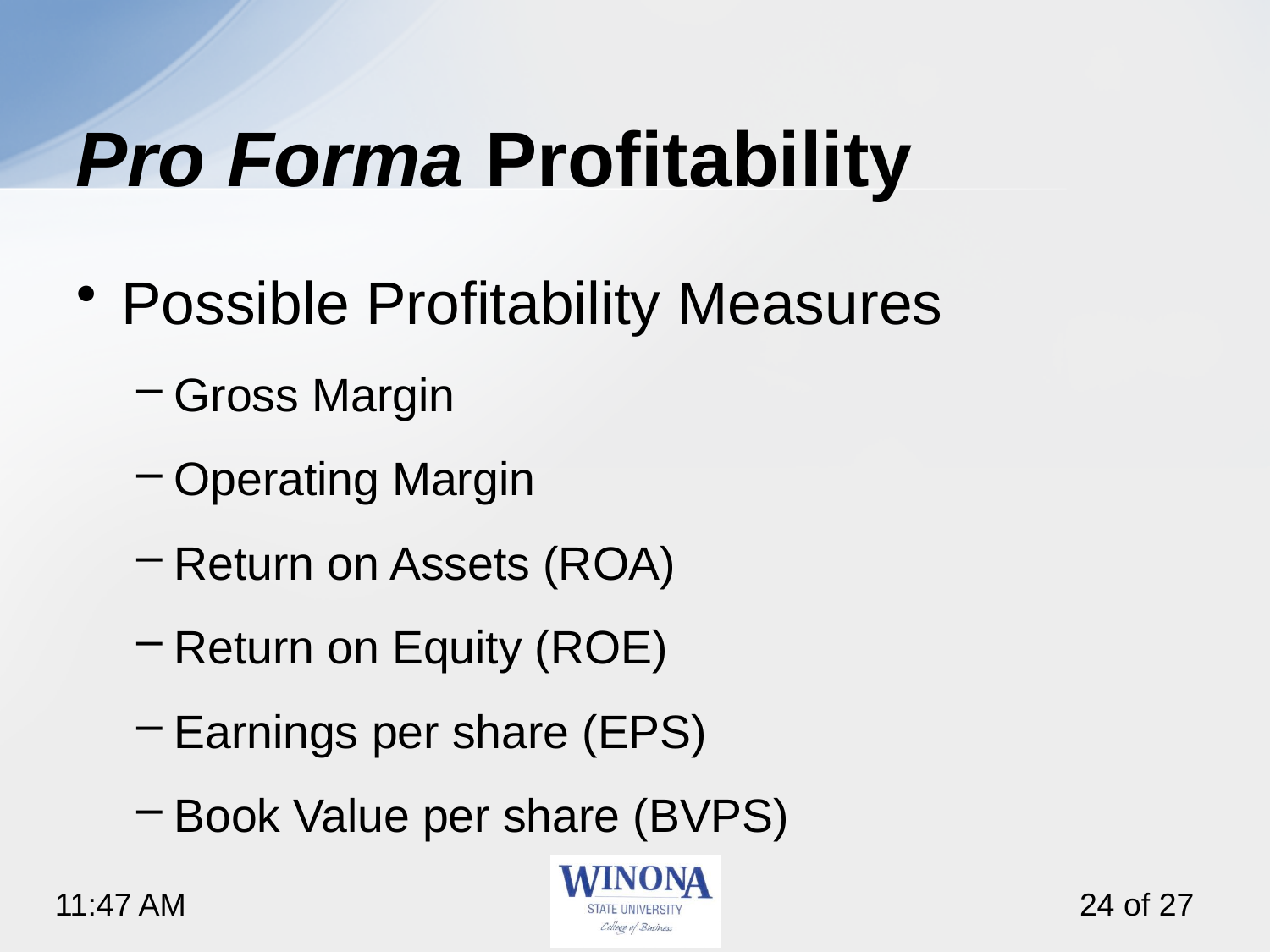

# Pro Forma Profitability
Possible Profitability Measures
Gross Margin
Operating Margin
Return on Assets (ROA)
Return on Equity (ROE)
Earnings per share (EPS)
Book Value per share (BVPS)